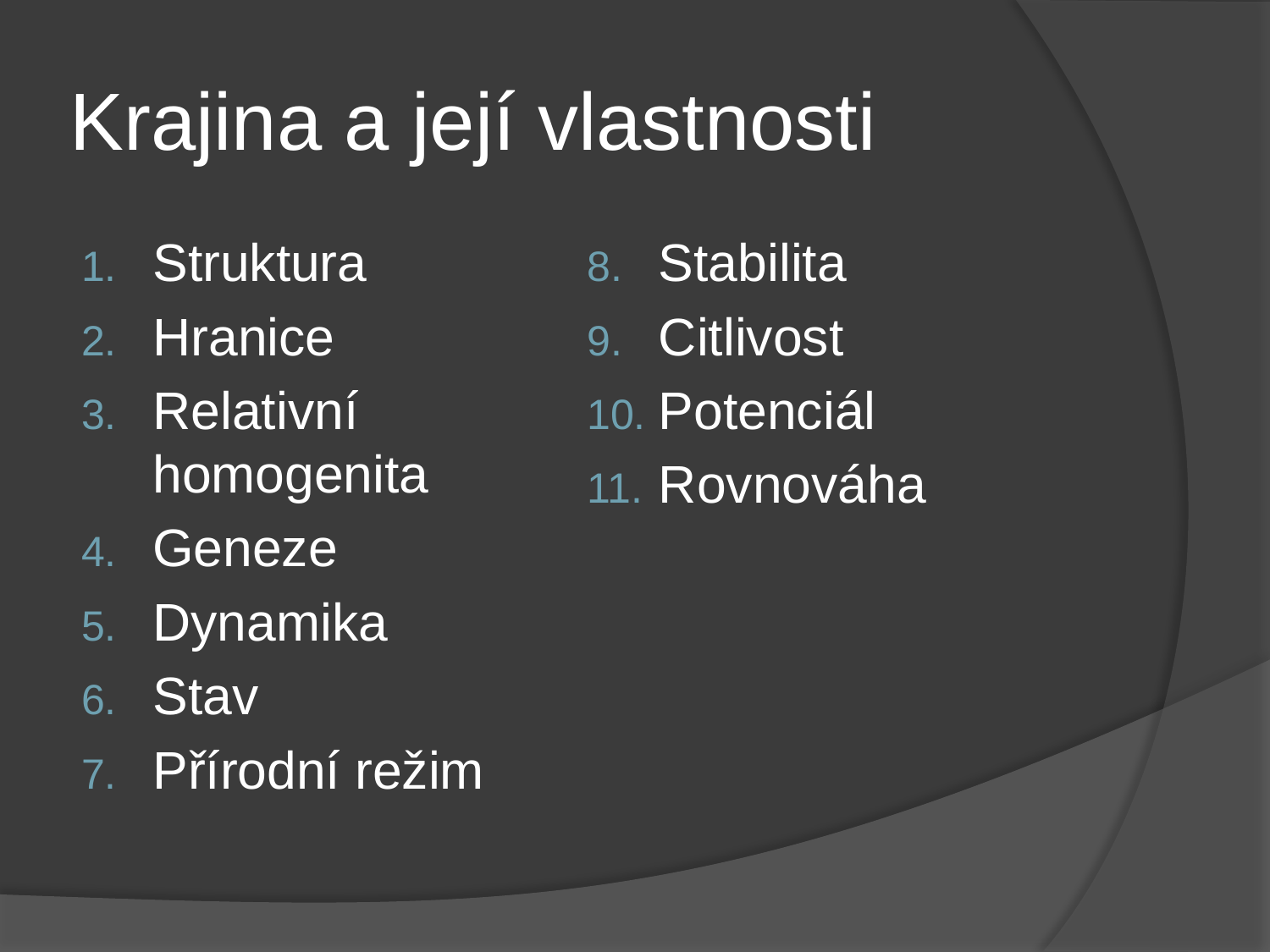

# Krajina a její vlastnosti
Struktura
Hranice
Relativní homogenita
Geneze
Dynamika
Stav
Přírodní režim
Stabilita
Citlivost
Potenciál
Rovnováha